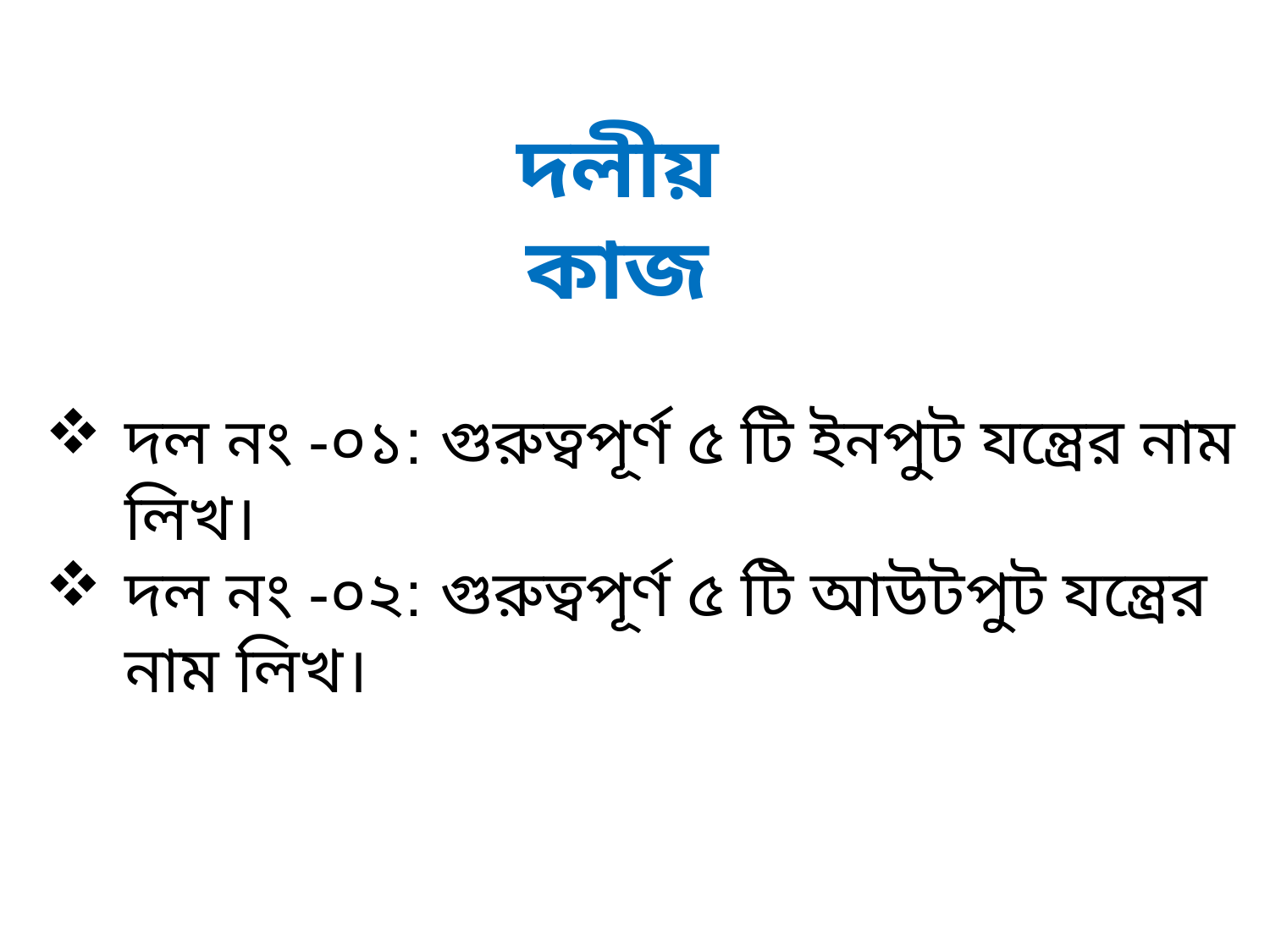

দলীয় কাজ

দল নং -০১: গুরুত্বপূর্ণ ৫ টি ইনপুট যন্ত্রের নাম লিখ।
দল নং -০২: গুরুত্বপূর্ণ ৫ টি আউটপুট যন্ত্রের নাম লিখ।